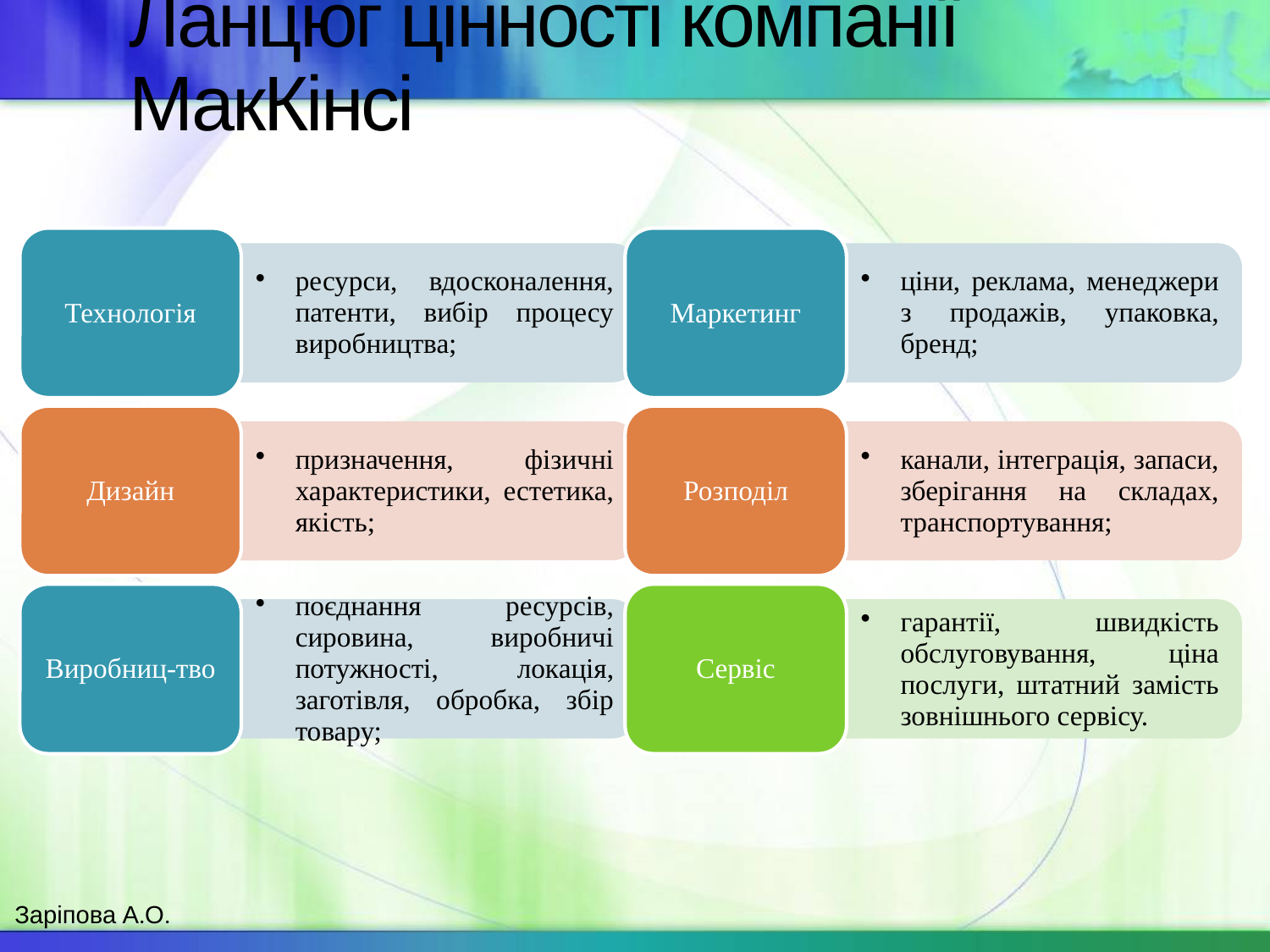

# Ланцюг цінності компанії МакКінсі
Технологія
ресурси, вдосконалення, патенти, вибір процесу виробництва;
Дизайн
призначення, фізичні характеристики, естетика, якість;
Виробниц-тво
поєднання ресурсів, сировина, виробничі потужності, локація, заготівля, обробка, збір товару;
Маркетинг
ціни, реклама, менеджери з продажів, упаковка, бренд;
Розподіл
канали, інтеграція, запаси, зберігання на складах, транспортування;
Сервіс
гарантії, швидкість обслуговування, ціна послуги, штатний замість зовнішнього сервісу.
Заріпова А.О.